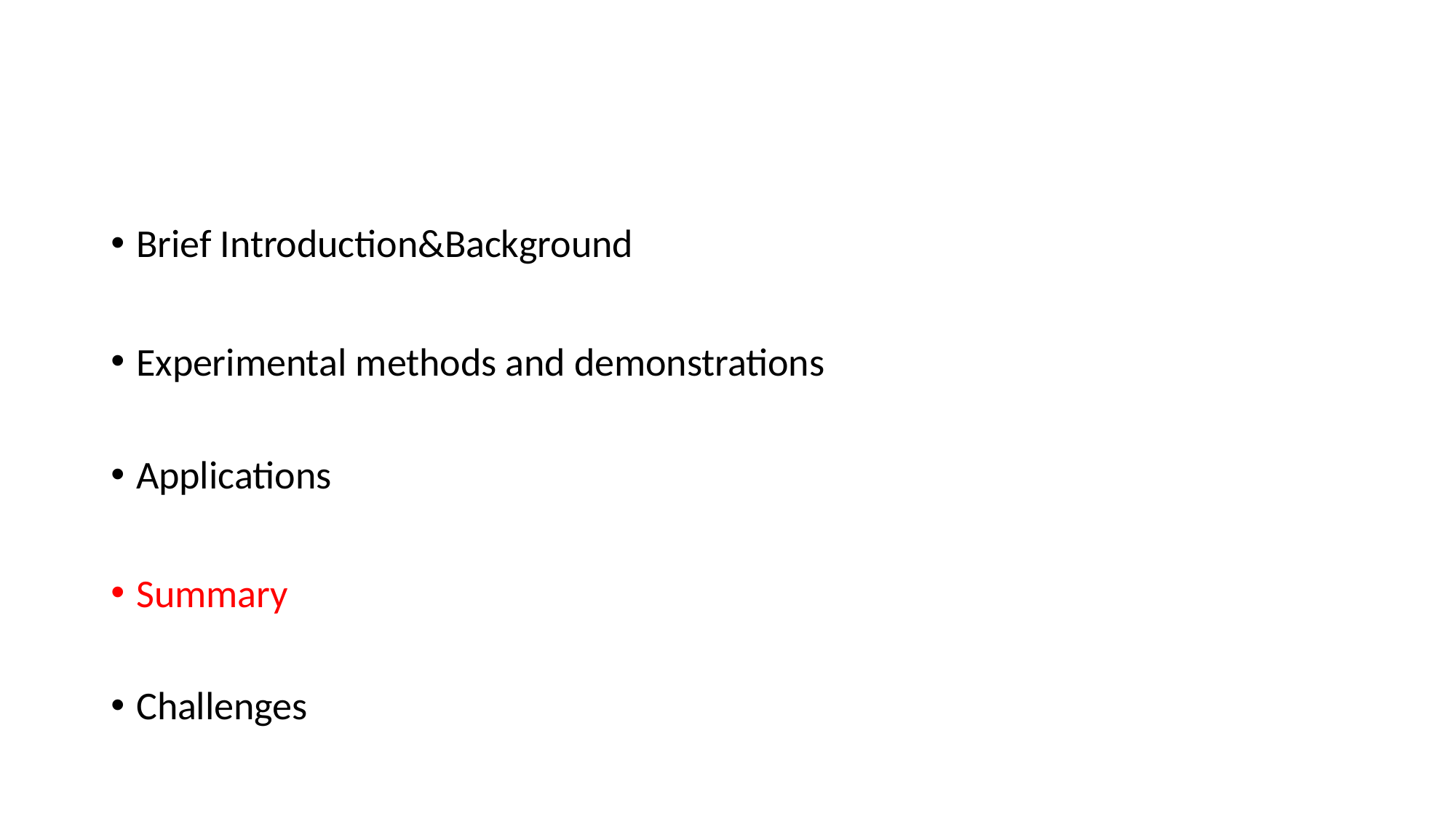

#
Brief Introduction&Background

Experimental methods and demonstrations

Applications

Summary

Challenges